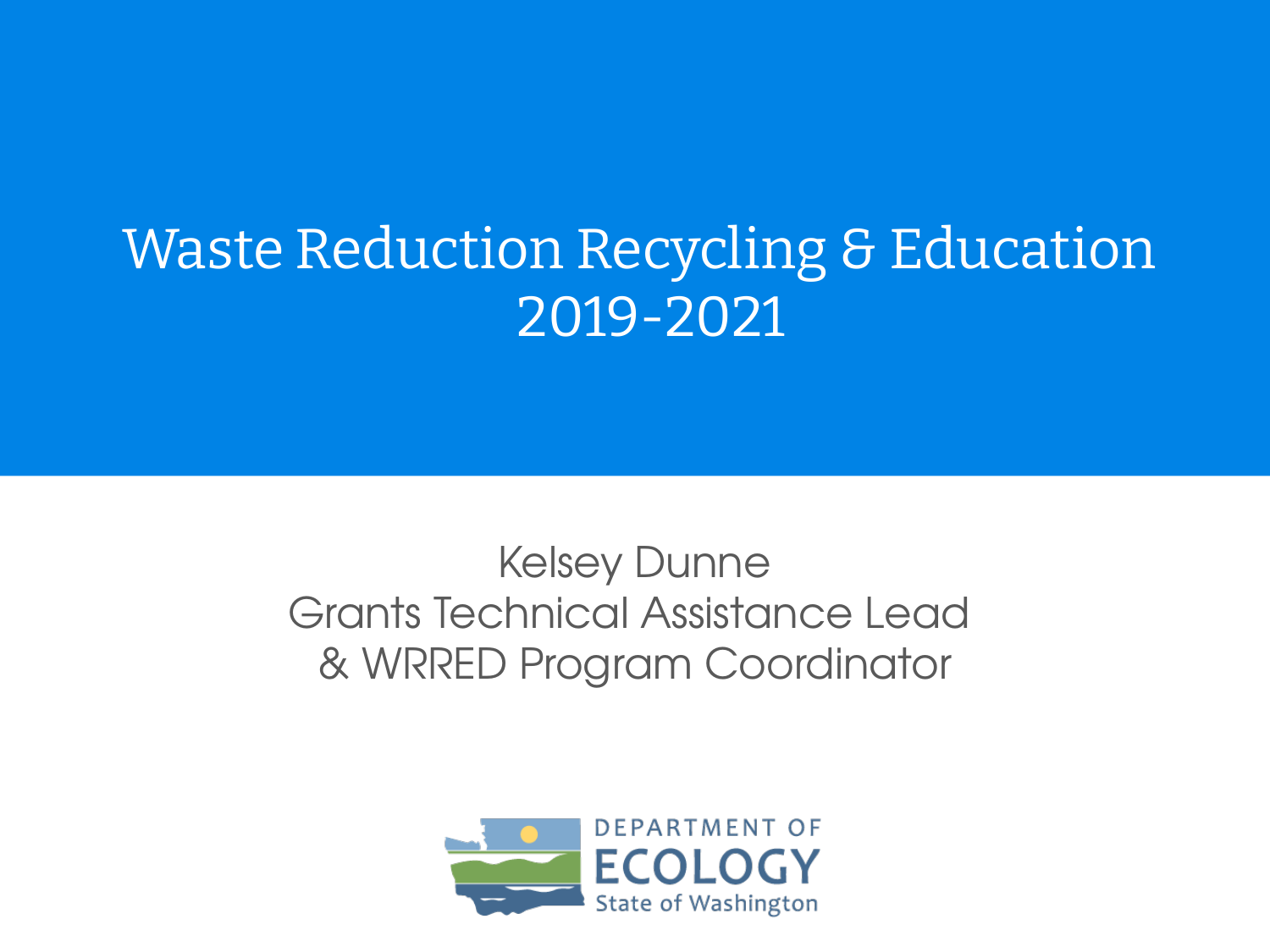

# Waste Reduction Recycling & Education 2019-2021
Kelsey Dunne
Grants Technical Assistance Lead
& WRRED Program Coordinator